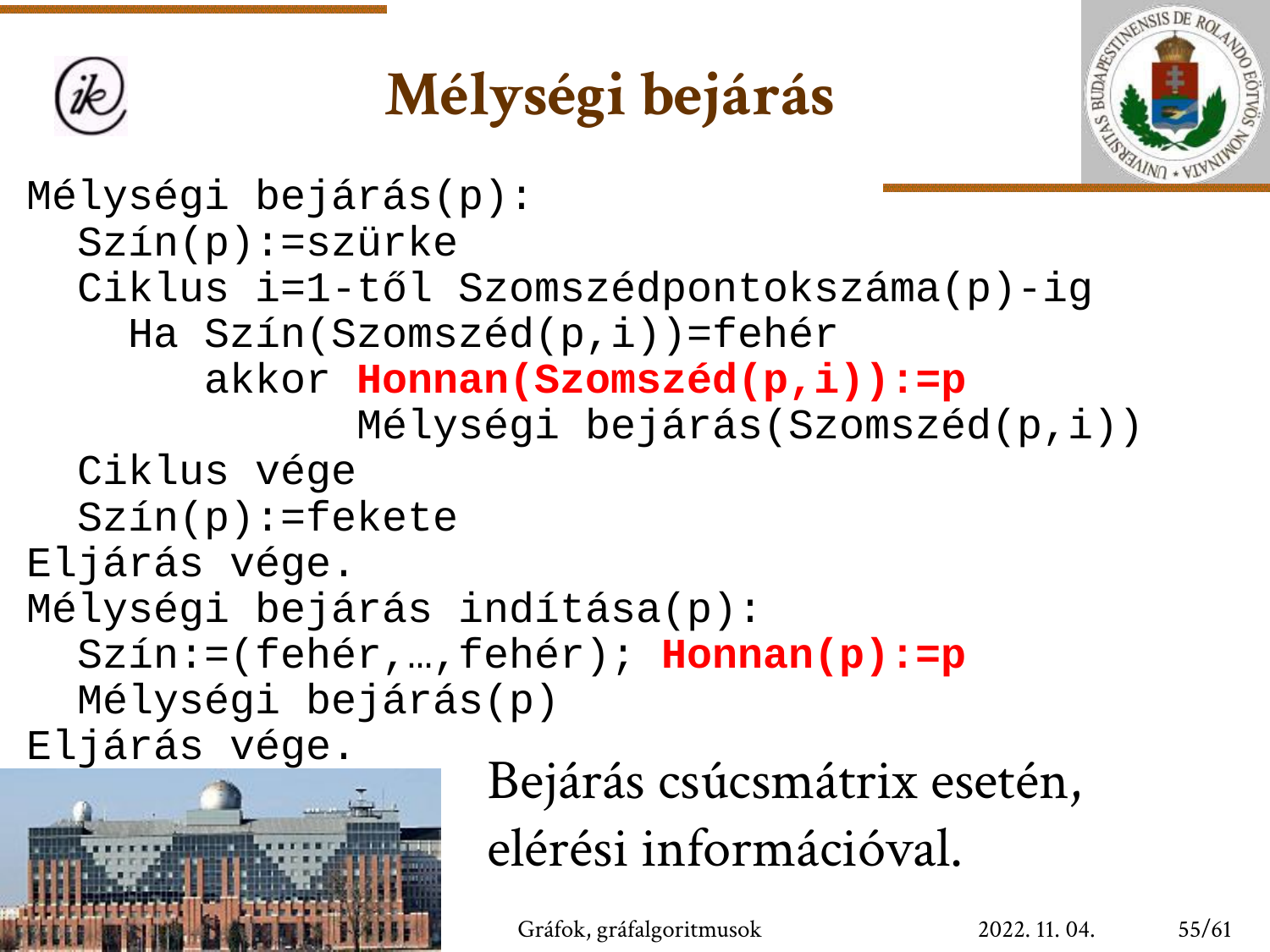

Mélységi bejárás
Mélységi bejárás(p):
  Szín(p):=szürke
  Ciklus i=1-től Szomszédpontokszáma(p)-ig
    Ha Szín(Szomszéd(p,i))=fehér
       akkor Honnan(Szomszéd(p,i)):=p
             Mélységi bejárás(Szomszéd(p,i))
  Ciklus vége
  Szín(p):=fekete
Eljárás vége.
Mélységi bejárás indítása(p):
  Szín:=(fehér,…,fehér); Honnan(p):=p
  Mélységi bejárás(p)
Eljárás vége.

Bejárás csúcsmátrix esetén, elérési információval.

Gráfok, gráfalgoritmusok
2022. 11. 04.
55/61